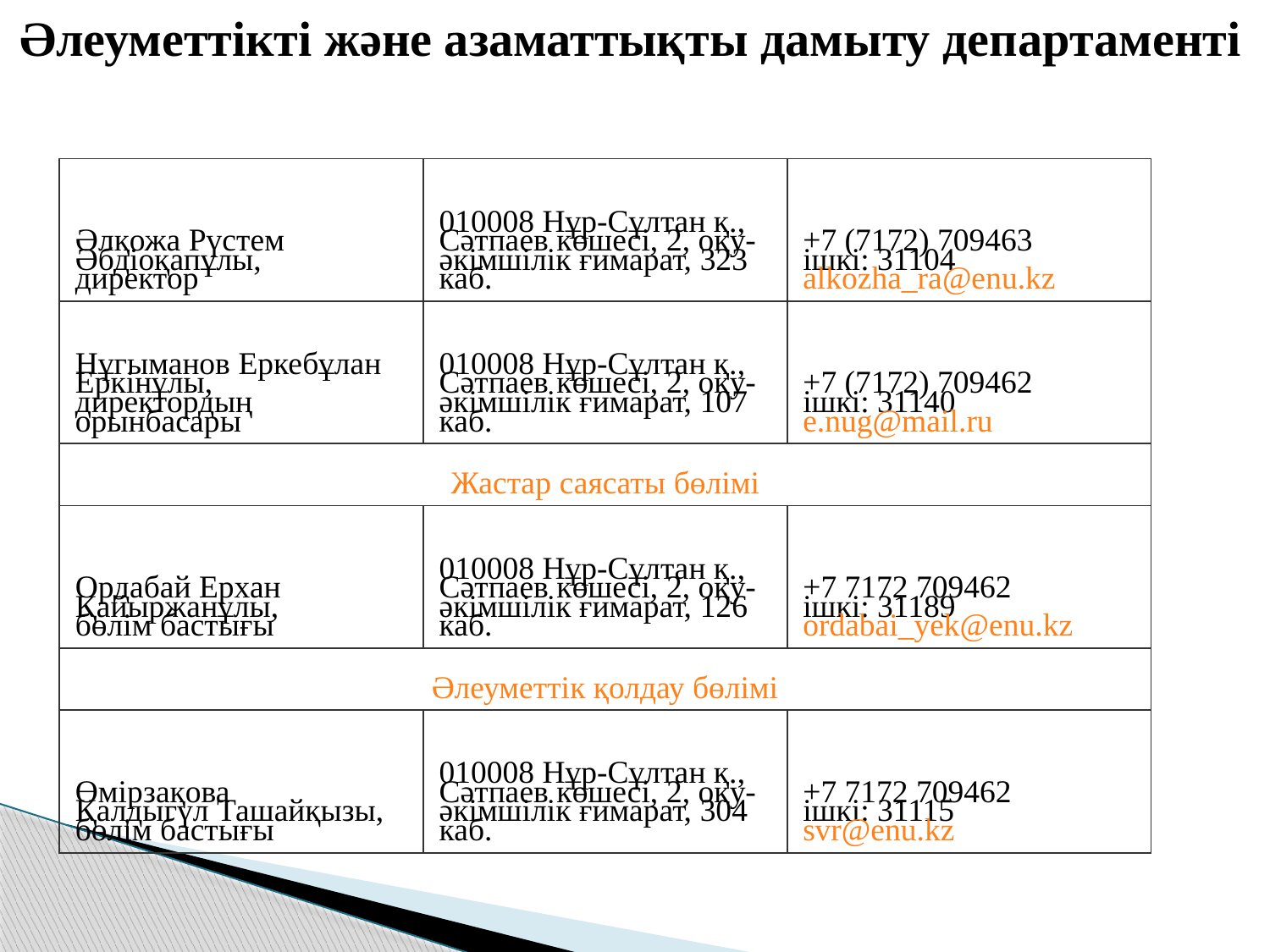

Әлеуметтікті және азаматтықты дамыту департаменті

| Әлқожа Рүстем Әбдіоқапұлы, директор | 010008 Нұр-Сұлтан қ., Сәтпаев көшесі, 2, оқу-әкімшілік ғимарат, 323 каб. | +7 (7172) 709463 ішкі: 31104  alkozha\_ra@enu.kz |
| --- | --- | --- |
| Нұгыманов Еркебұлан Еркінұлы, директордың орынбасары | 010008 Нұр-Сұлтан қ., Сәтпаев көшесі, 2, оқу-әкімшілік ғимарат, 107 каб. | +7 (7172) 709462 ішкі: 31140  e.nug@mail.ru |
| Жастар саясаты бөлімі |  |  |
| Ордабай Ерхан Қайыржанұлы, бөлім бастығы | 010008 Нұр-Сұлтан қ., Сәтпаев көшесі, 2, оқу-әкімшілік ғимарат, 126 каб. | +7 7172 709462 ішкі: 31189  ordabai\_yek@enu.kz |
| Әлеуметтік қолдау бөлімі |  |  |
| Өмірзақова Қалдыгүл Ташайқызы, бөлім бастығы | 010008 Нұр-Сұлтан қ., Сәтпаев көшесі, 2, оқу-әкімшілік ғимарат, 304 каб. | +7 7172 709462 ішкі: 31115 svr@enu.kz |